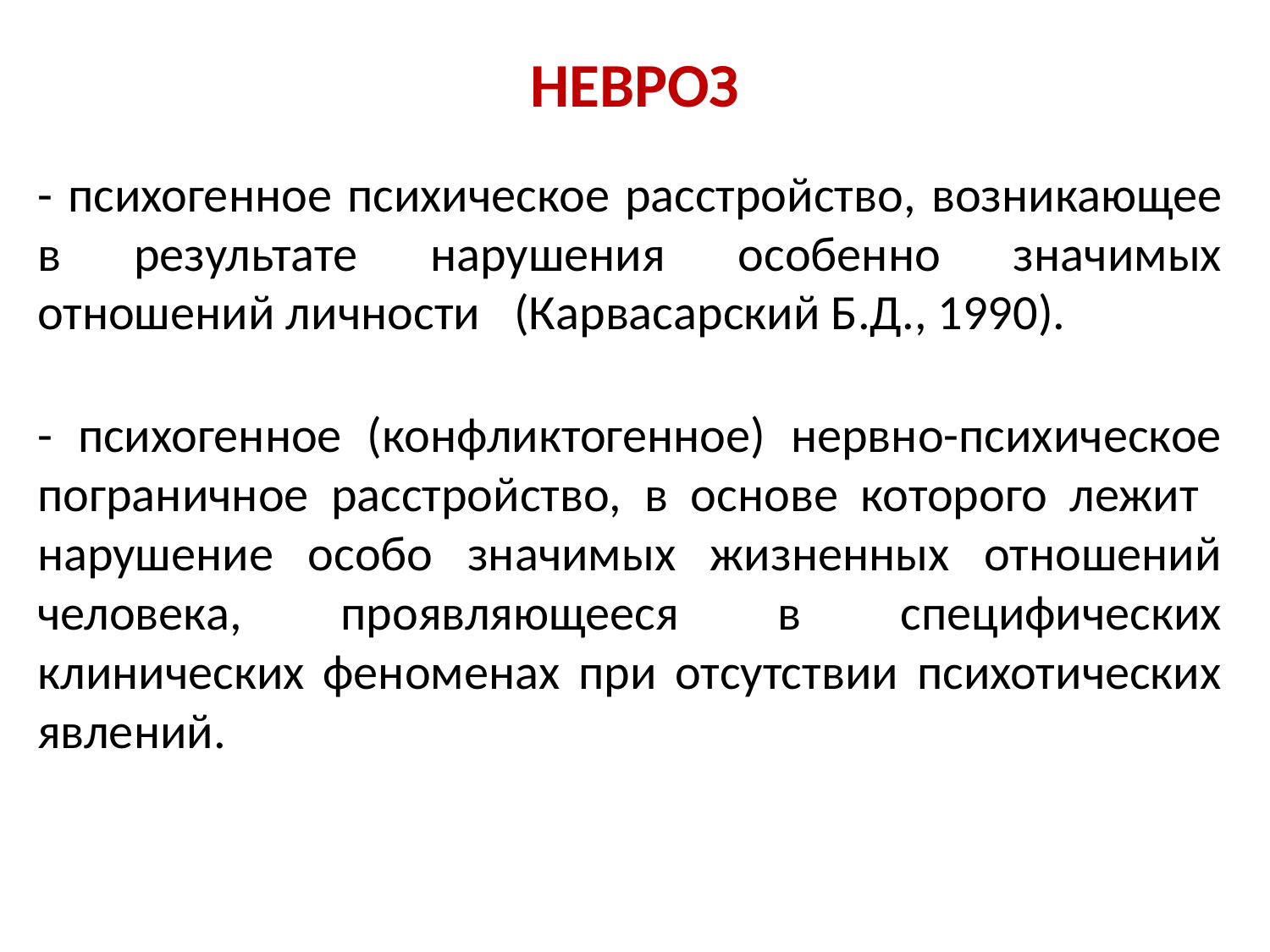

# НЕВРОЗ
- психогенное психическое расстройство, возникающее в результате нарушения особенно значимых отношений личности   (Карвасарский Б.Д., 1990).
- психогенное (конфликтогенное) нервно-психическое пограничное расстройство, в основе которого лежит  нарушение особо значимых жизненных отношений человека, проявляющееся в специфических клинических феноменах при отсутствии психотических явлений.